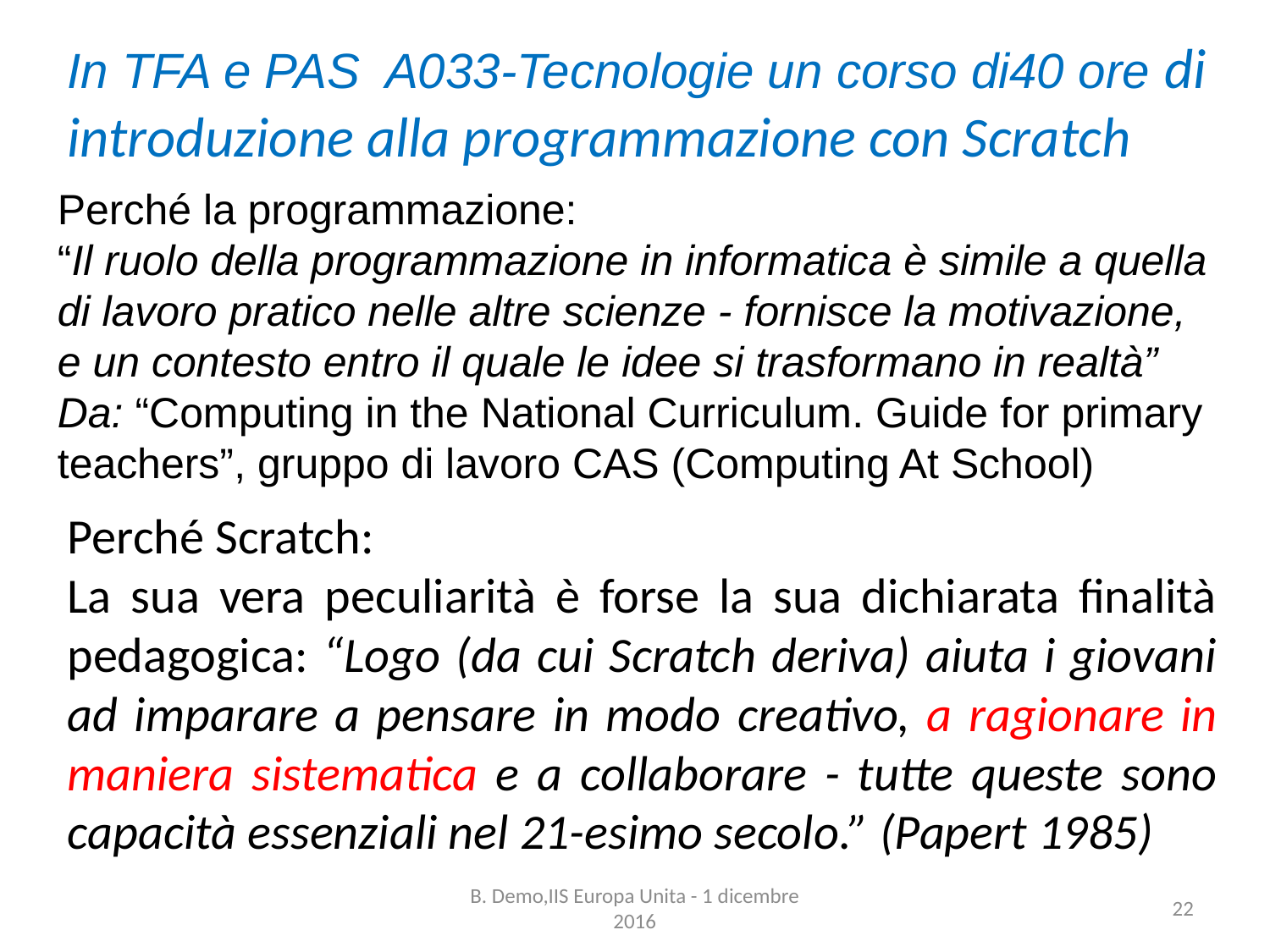

In TFA e PAS  A033-Tecnologie un corso di40 ore di introduzione alla programmazione con Scratch
Perché la programmazione:
“Il ruolo della programmazione in informatica è simile a quella di lavoro pratico nelle altre scienze - fornisce la motivazione, e un contesto entro il quale le idee si trasformano in realtà”
Da: “Computing in the National Curriculum. Guide for primary teachers”, gruppo di lavoro CAS (Computing At School)
Perché Scratch:
La sua vera peculiarità è forse la sua dichiarata finalità pedagogica: “Logo (da cui Scratch deriva) aiuta i giovani ad imparare a pensare in modo creativo, a ragionare in maniera sistematica e a collaborare - tutte queste sono capacità essenziali nel 21-esimo secolo.” (Papert 1985)
B. Demo,IIS Europa Unita - 1 dicembre 2016
22